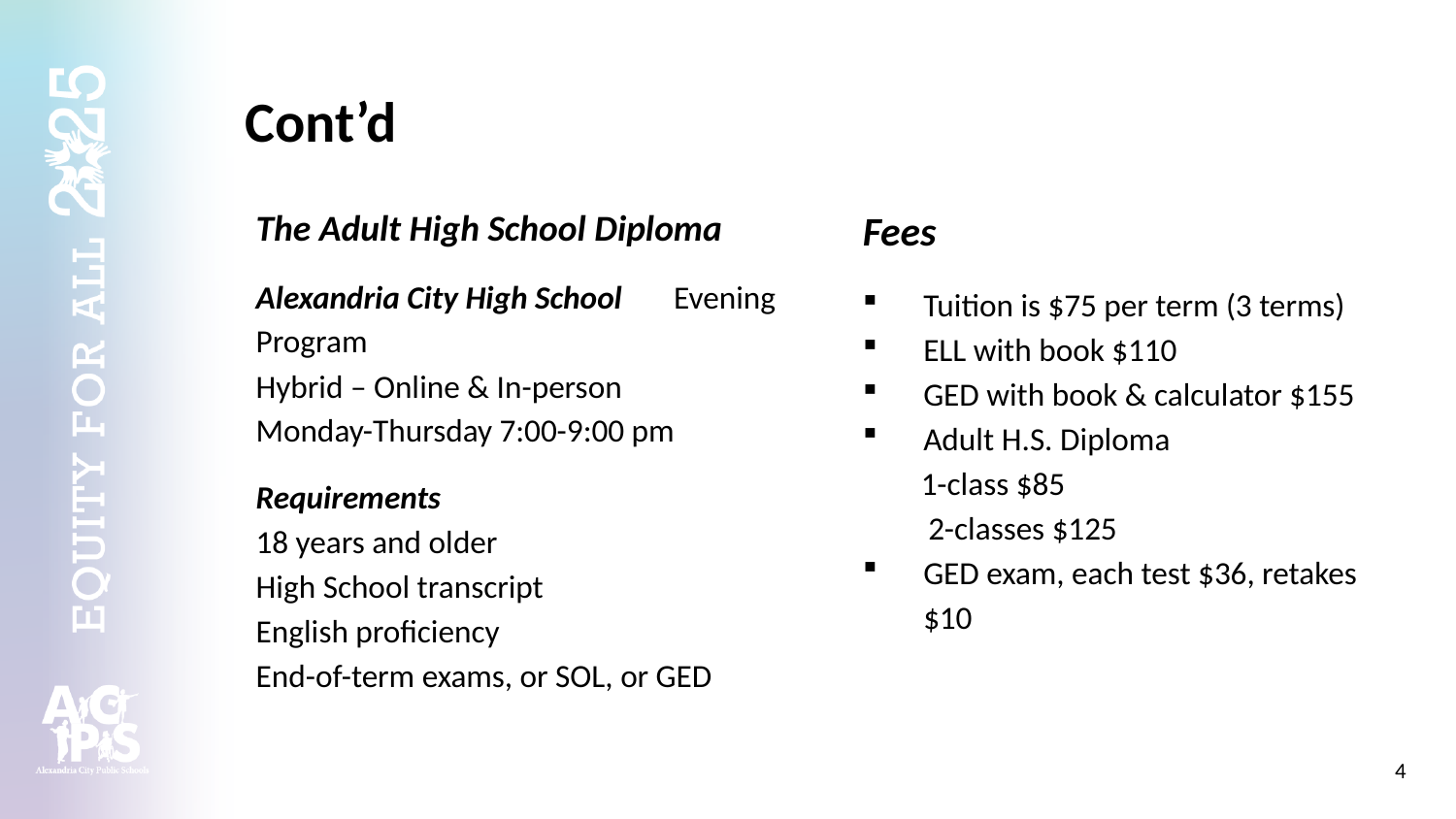

# Cont’d
The Adult High School Diploma

Alexandria City High School       Evening Program
Hybrid – Online & In-person
Monday-Thursday 7:00-9:00 pm

Requirements
18 years and older
High School transcript
English proficiency
End-of-term exams, or SOL, or GED
Fees

Tuition is $75 per term (3 terms)
ELL with book $110
GED with book & calculator $155
Adult H.S. Diploma
        1-class $85
         2-classes $125
GED exam, each test $36, retakes $10
4